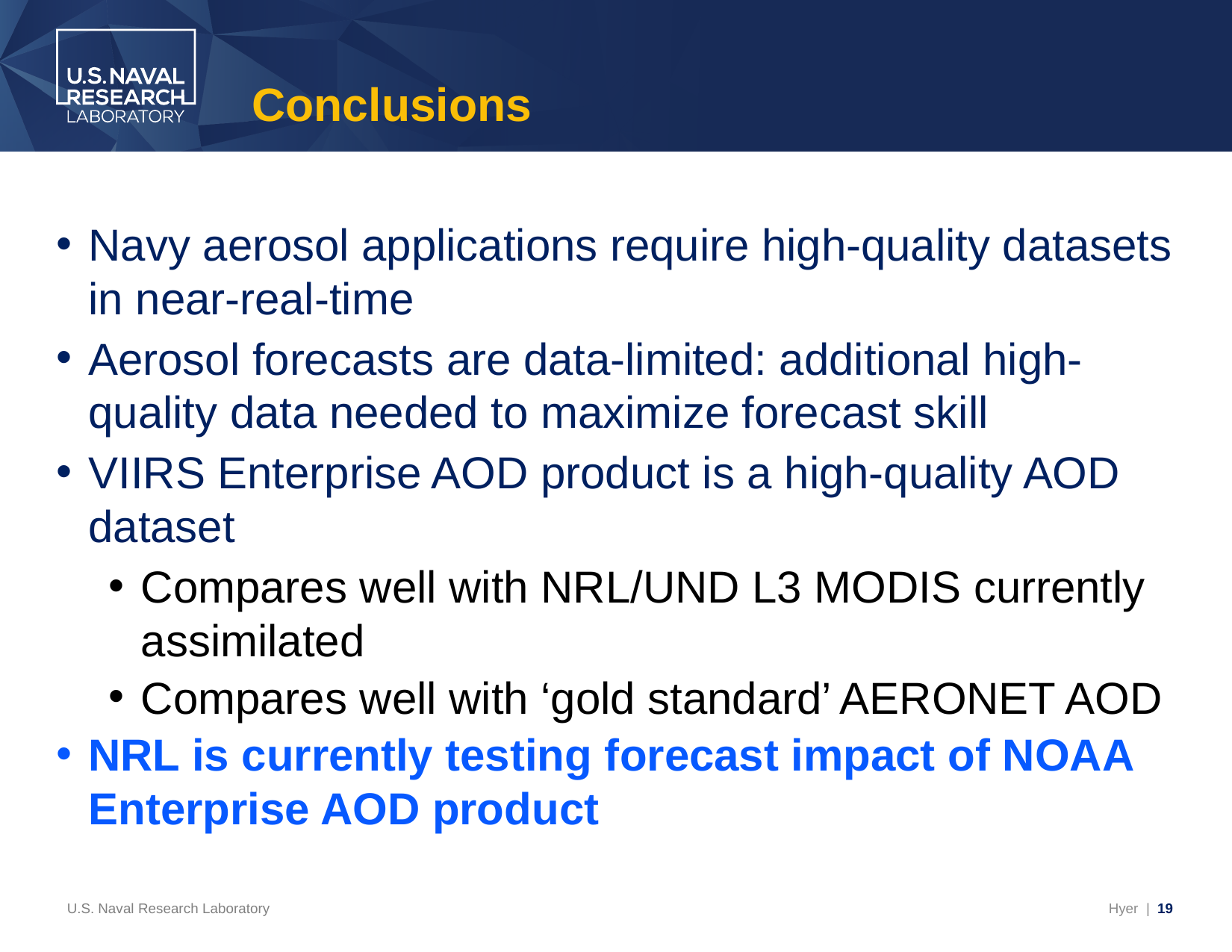

# Conclusions
Navy aerosol applications require high-quality datasets in near-real-time
Aerosol forecasts are data-limited: additional high-quality data needed to maximize forecast skill
VIIRS Enterprise AOD product is a high-quality AOD dataset
Compares well with NRL/UND L3 MODIS currently assimilated
Compares well with ‘gold standard’ AERONET AOD
NRL is currently testing forecast impact of NOAA Enterprise AOD product
U.S. Naval Research Laboratory
Hyer  |  19